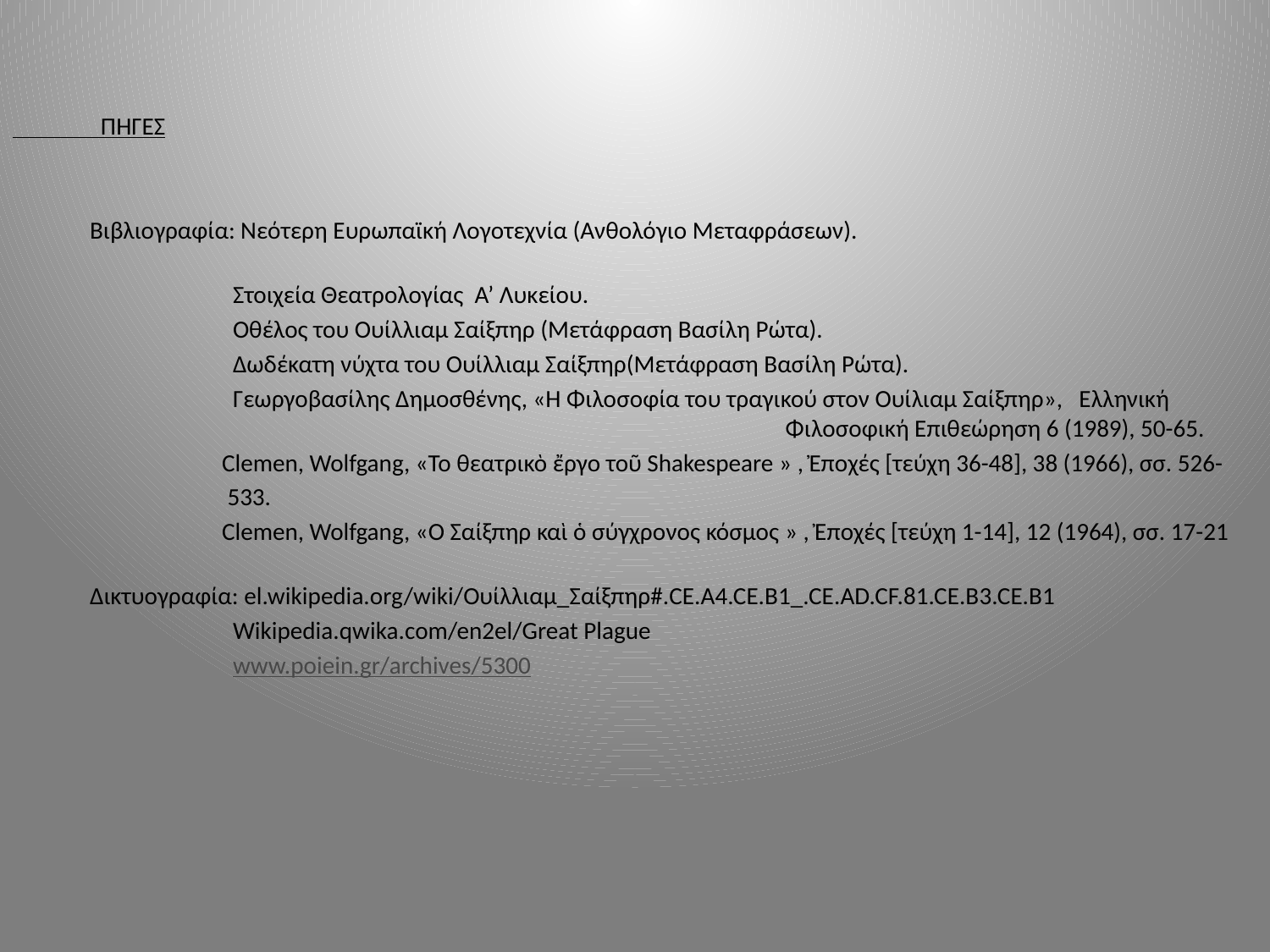

ΠΗΓΕΣ

              Βιβλιογραφία: Νεότερη Ευρωπαϊκή Λογοτεχνία (Ανθολόγιο Μεταφράσεων).
                                        Στοιχεία Θεατρολογίας  Α’ Λυκείου.
                                        Οθέλος του Ουίλλιαμ Σαίξπηρ (Μετάφραση Βασίλη Ρώτα).
                                        Δωδέκατη νύχτα του Ουίλλιαμ Σαίξπηρ(Μετάφραση Βασίλη Ρώτα).
                                        Γεωργοβασίλης Δημοσθένης, «Η Φιλοσοφία του τραγικού στον Ουίλιαμ Σαίξπηρ»,   Ελληνική                                                                                                                                                    Φιλοσοφική Επιθεώρηση 6 (1989), 50-65.
                                      Clemen, Wolfgang, «Το θεατρικὸ ἔργο τοῦ Shakespeare » , Ἐποχές [τεύχη 36-48], 38 (1966), σσ. 526-
                                       533.
                                      Clemen, Wolfgang, «Ὁ Σαίξπηρ καὶ ὁ σύγχρονος κόσμος » , Ἐποχές [τεύχη 1-14], 12 (1964), σσ. 17-21

              Δικτυογραφία: el.wikipedia.org/wiki/Ουίλλιαμ_Σαίξπηρ#.CE.A4.CE.B1_.CE.AD.CF.81.CE.B3.CE.B1
                                        Wikipedia.qwika.com/en2el/Great Plague
                                        www.poiein.gr/archives/5300